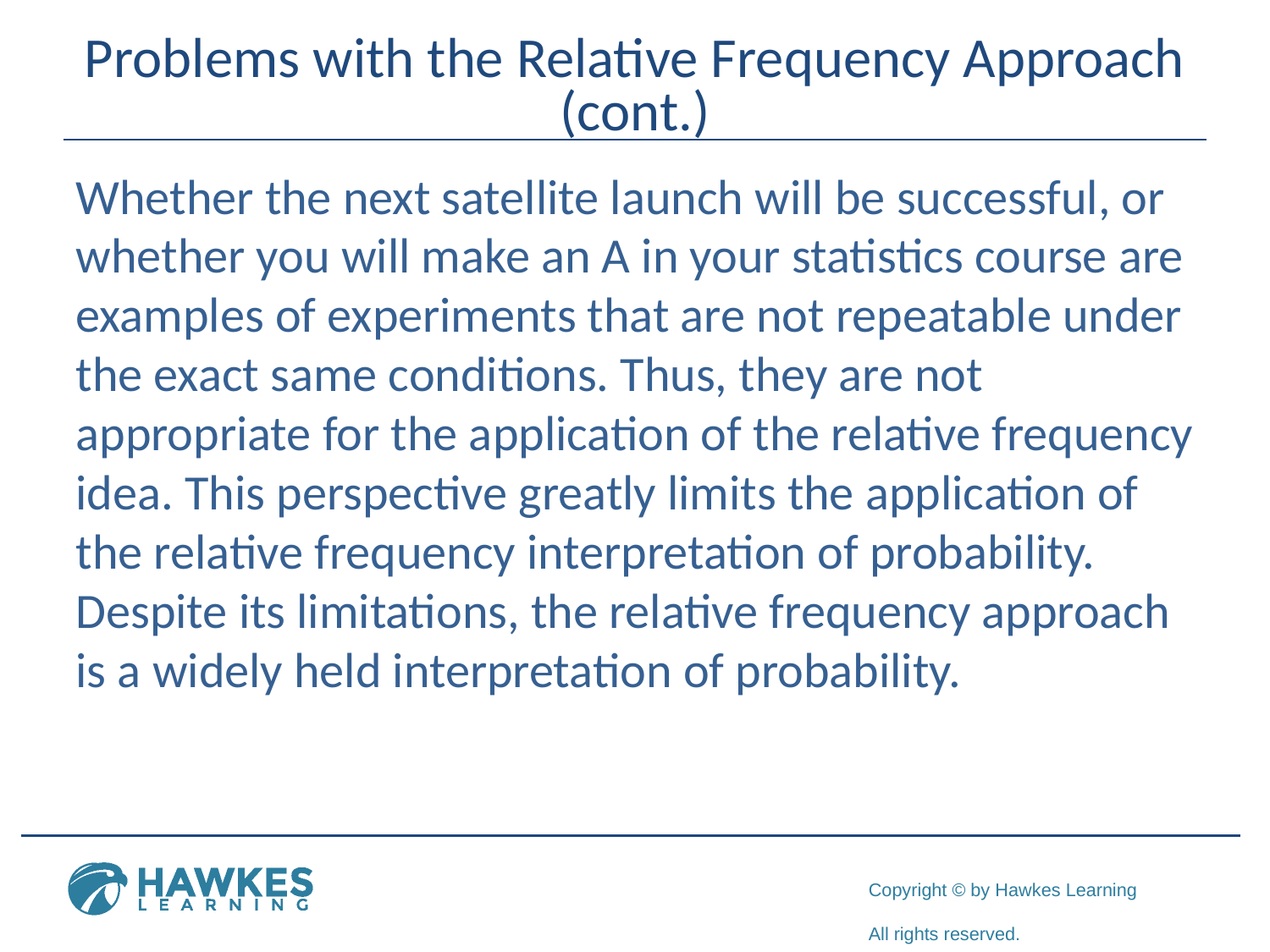

# Problems with the Relative Frequency Approach (cont.)
Whether the next satellite launch will be successful, or whether you will make an A in your statistics course are examples of experiments that are not repeatable under the exact same conditions. Thus, they are not appropriate for the application of the relative frequency idea. This perspective greatly limits the application of the relative frequency interpretation of probability. Despite its limitations, the relative frequency approach is a widely held interpretation of probability.